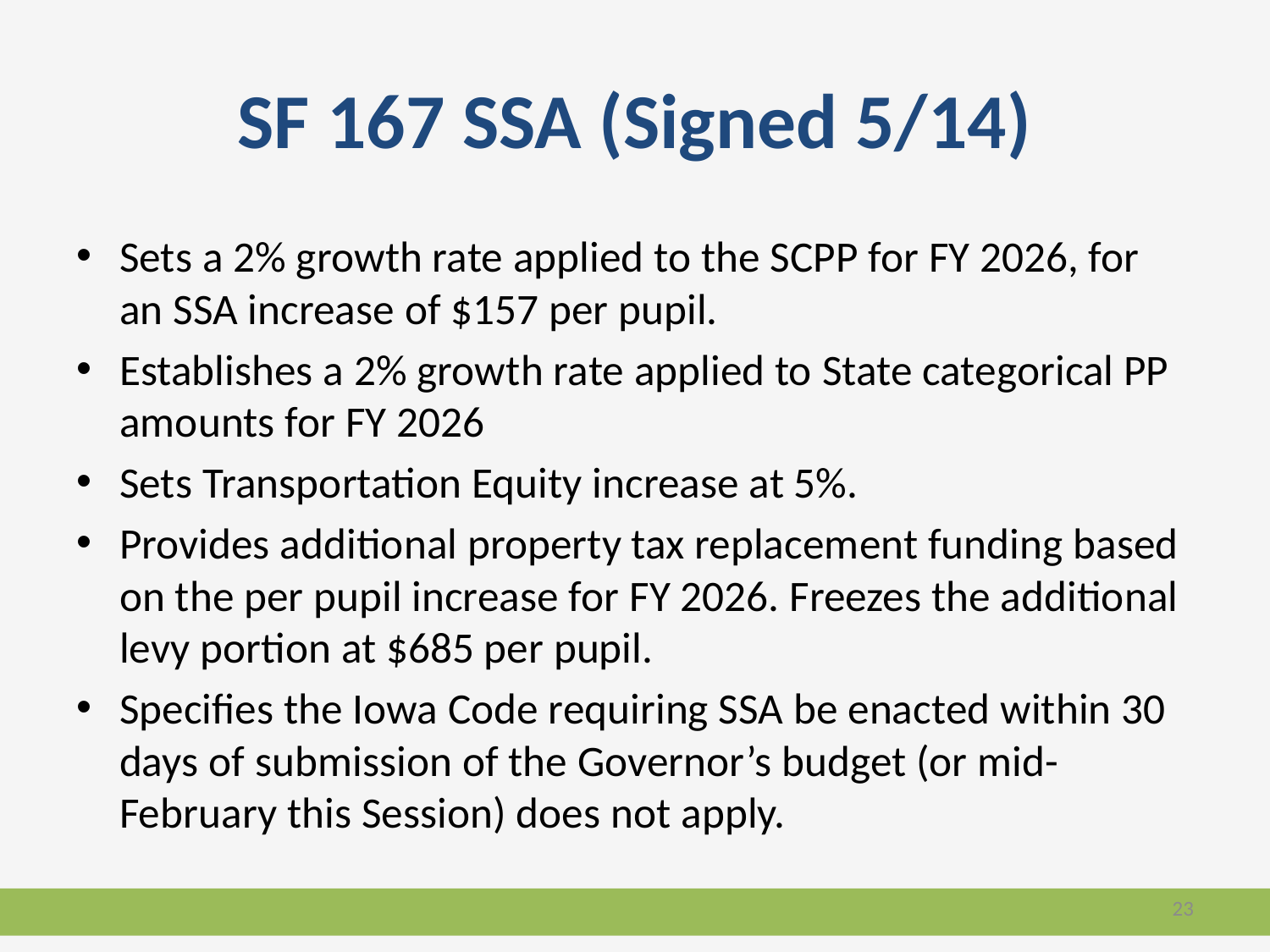

# SF 167 SSA (Signed 5/14)
Sets a 2% growth rate applied to the SCPP for FY 2026, for an SSA increase of $157 per pupil.
Establishes a 2% growth rate applied to State categorical PP amounts for FY 2026
Sets Transportation Equity increase at 5%.
Provides additional property tax replacement funding based on the per pupil increase for FY 2026. Freezes the additional levy portion at $685 per pupil.
Specifies the Iowa Code requiring SSA be enacted within 30 days of submission of the Governor’s budget (or mid-February this Session) does not apply.
23